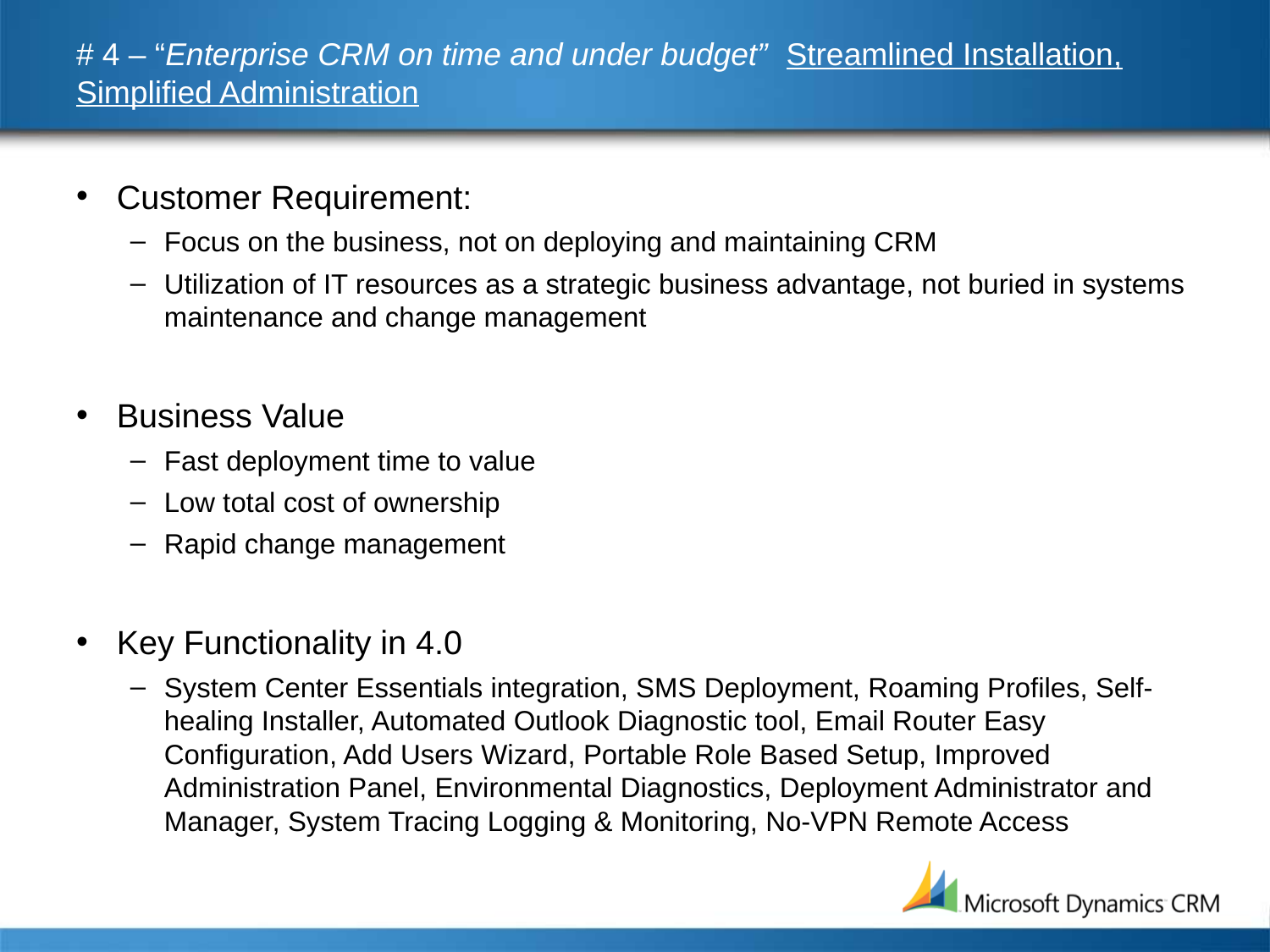

# # 4 – “Enterprise CRM on time and under budget”  Streamlined Installation, Simplified Administration
Customer Requirement:
Focus on the business, not on deploying and maintaining CRM
Utilization of IT resources as a strategic business advantage, not buried in systems maintenance and change management

Business Value
Fast deployment time to value
Low total cost of ownership
Rapid change management

Key Functionality in 4.0
System Center Essentials integration, SMS Deployment, Roaming Profiles, Self-healing Installer, Automated Outlook Diagnostic tool, Email Router Easy Configuration, Add Users Wizard, Portable Role Based Setup, Improved Administration Panel, Environmental Diagnostics, Deployment Administrator and Manager, System Tracing Logging & Monitoring, No-VPN Remote Access